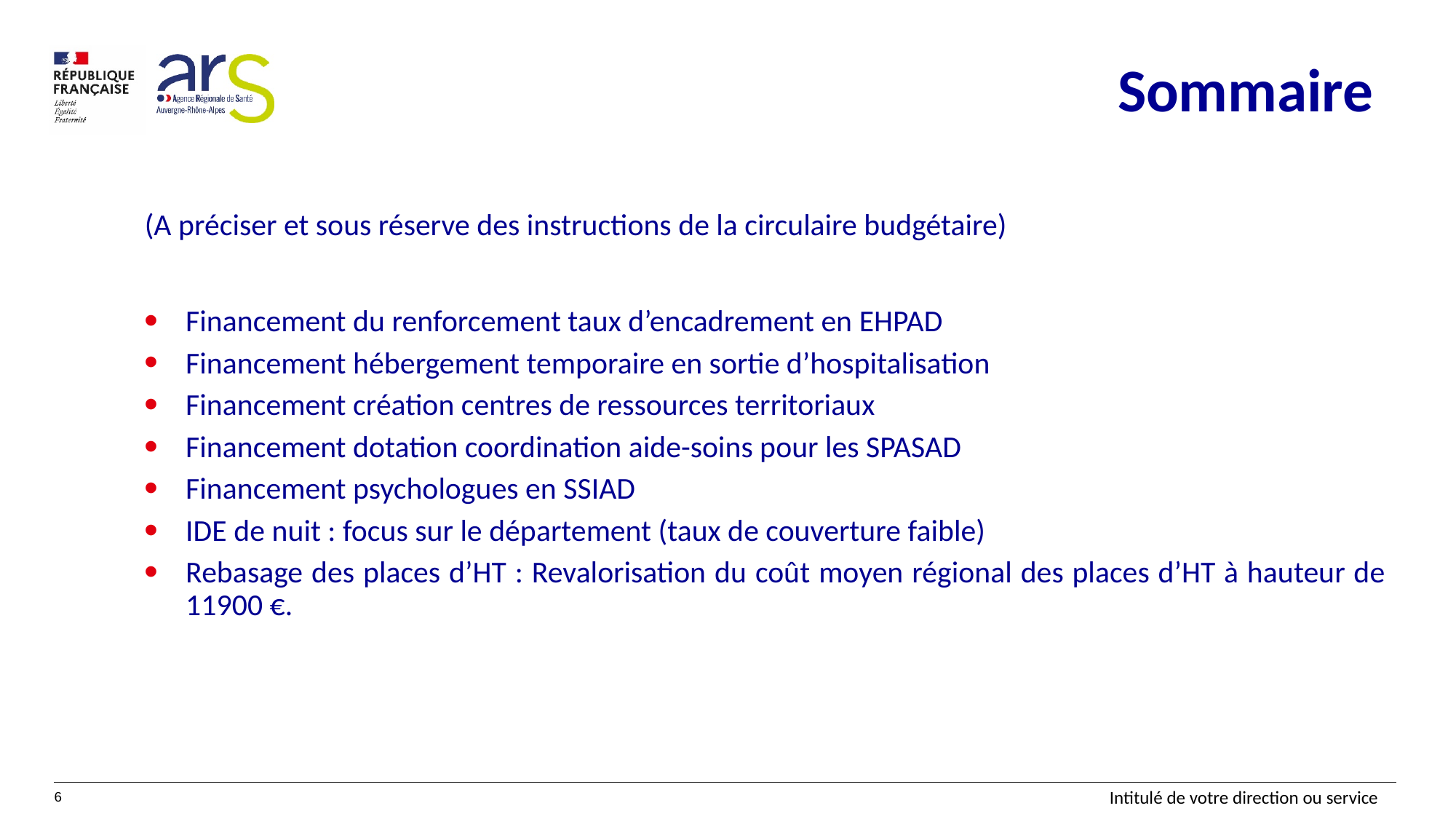

(A préciser et sous réserve des instructions de la circulaire budgétaire)

Financement du renforcement taux d’encadrement en EHPAD
Financement hébergement temporaire en sortie d’hospitalisation
Financement création centres de ressources territoriaux
Financement dotation coordination aide-soins pour les SPASAD
Financement psychologues en SSIAD
IDE de nuit : focus sur le département (taux de couverture faible)
Rebasage des places d’HT : Revalorisation du coût moyen régional des places d’HT à hauteur de 11900 €.